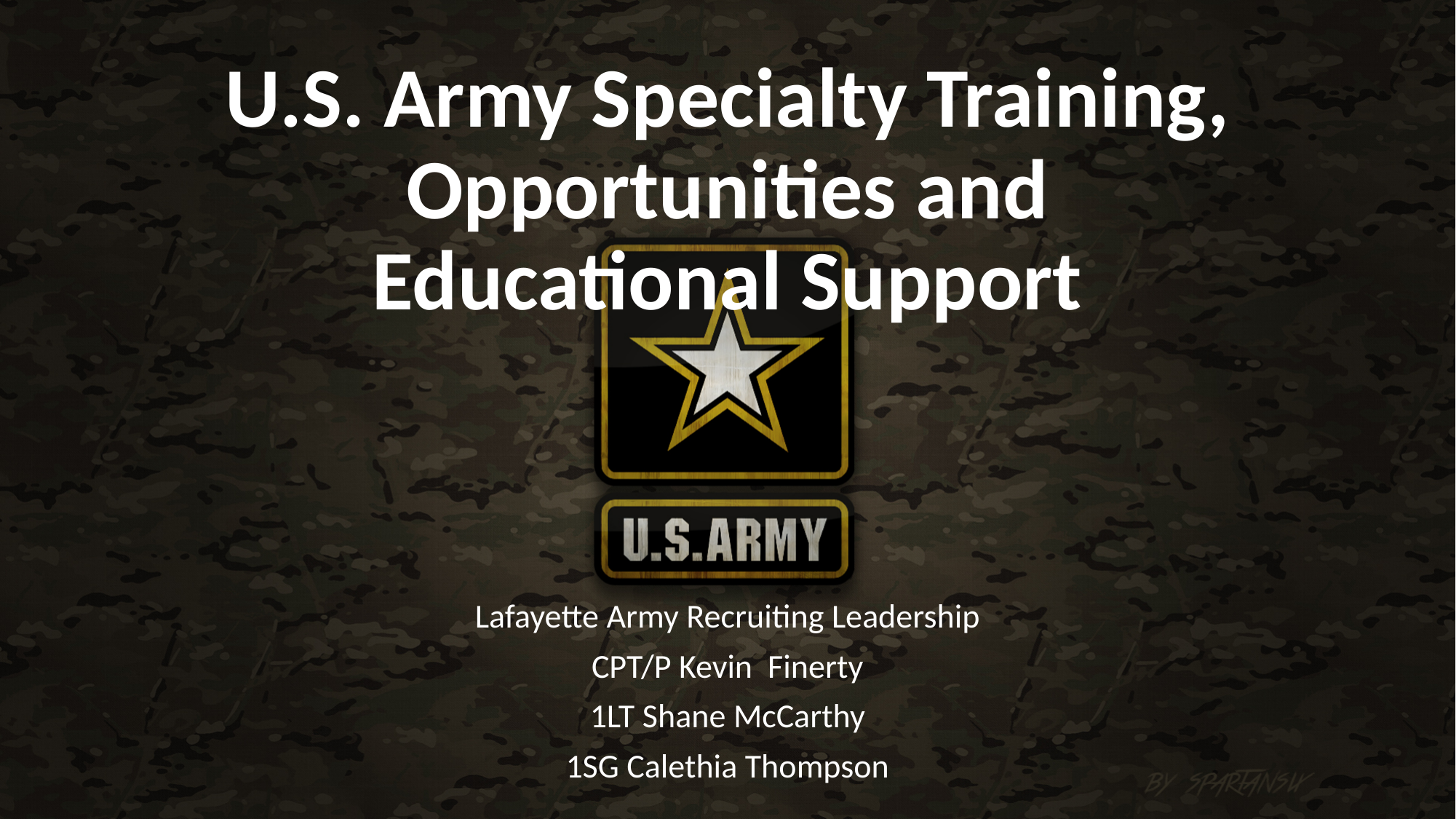

# U.S. Army Specialty Training, Opportunities and Educational Support
Lafayette Army Recruiting Leadership
CPT/P Kevin  Finerty
1LT Shane McCarthy
1SG Calethia Thompson